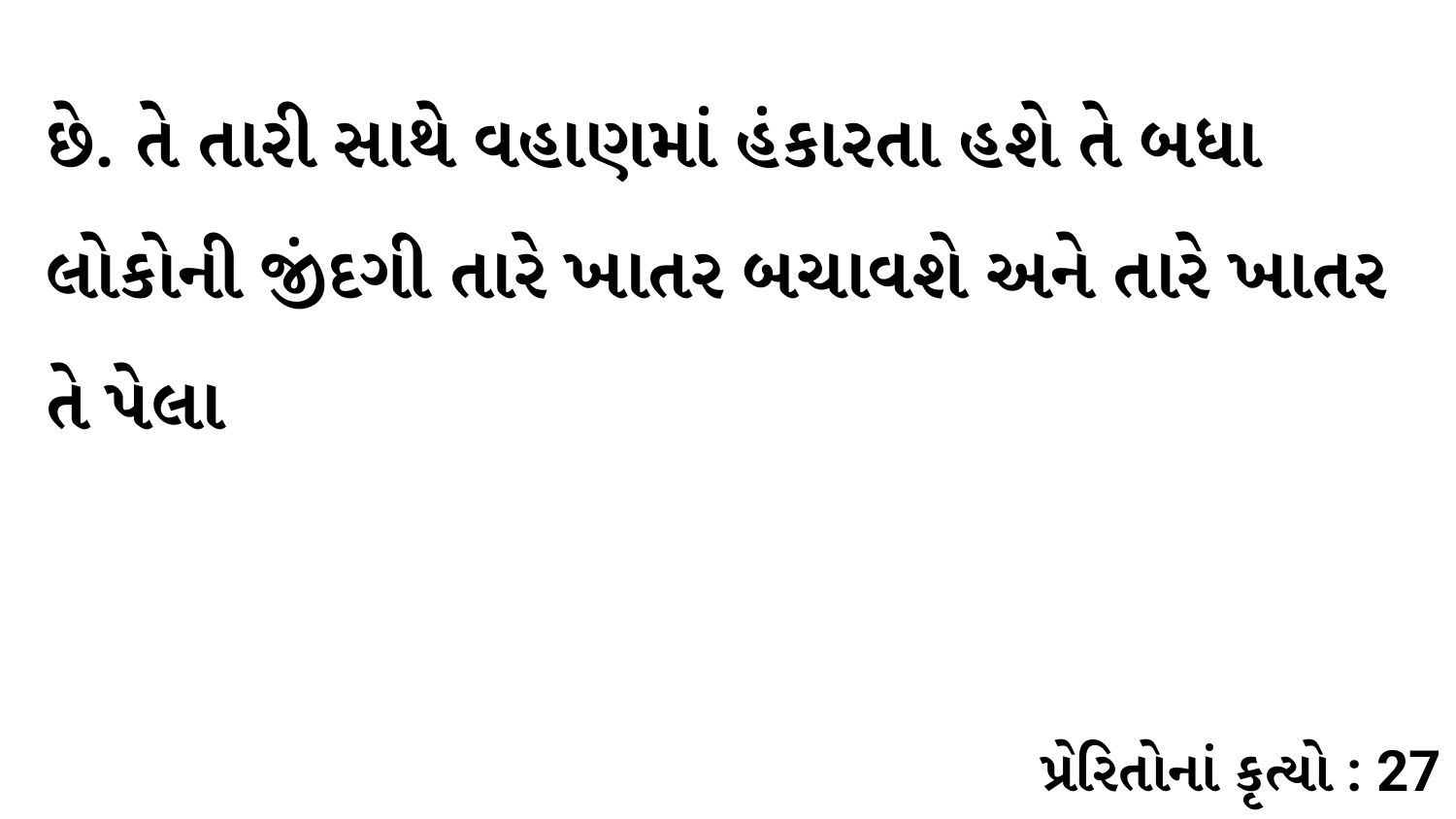

છે. તે તારી સાથે વહાણમાં હંકારતા હશે તે બધા લોકોની જીંદગી તારે ખાતર બચાવશે અને તારે ખાતર તે પેલા
પ્રેરિતોનાં કૃત્યો : 27